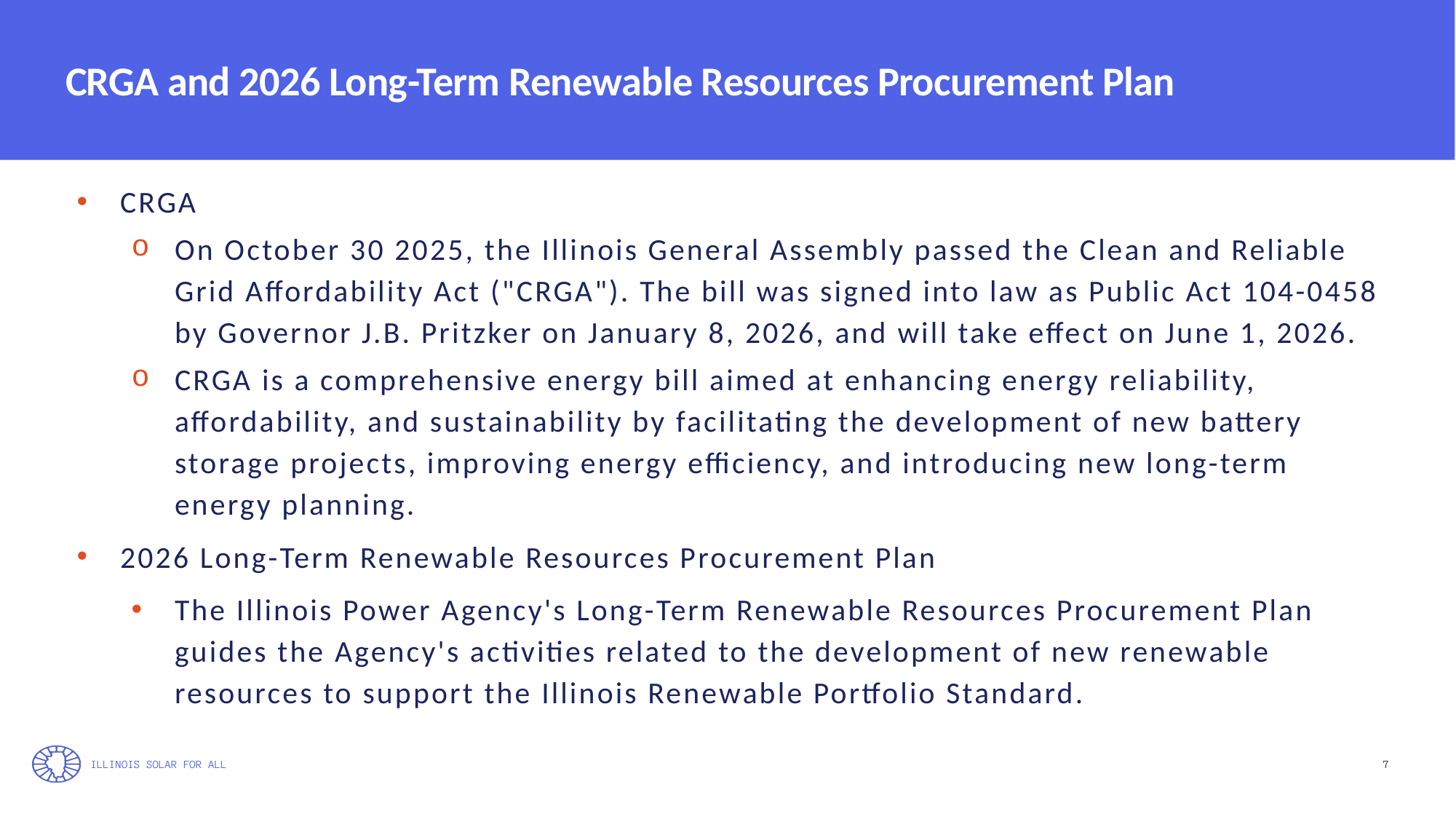

# CRGA and 2026 Long-Term Renewable Resources Procurement Plan
CRGA
On October 30 2025, the Illinois General Assembly passed the Clean and Reliable Grid Affordability Act ("CRGA"). The bill was signed into law as Public Act 104-0458 by Governor J.B. Pritzker on January 8, 2026, and will take effect on June 1, 2026.
CRGA is a comprehensive energy bill aimed at enhancing energy reliability, affordability, and sustainability by facilitating the development of new battery storage projects, improving energy efficiency, and introducing new long-term energy planning.
2026 Long-Term Renewable Resources Procurement Plan
The Illinois Power Agency's Long-Term Renewable Resources Procurement Plan guides the Agency's activities related to the development of new renewable resources to support the Illinois Renewable Portfolio Standard.